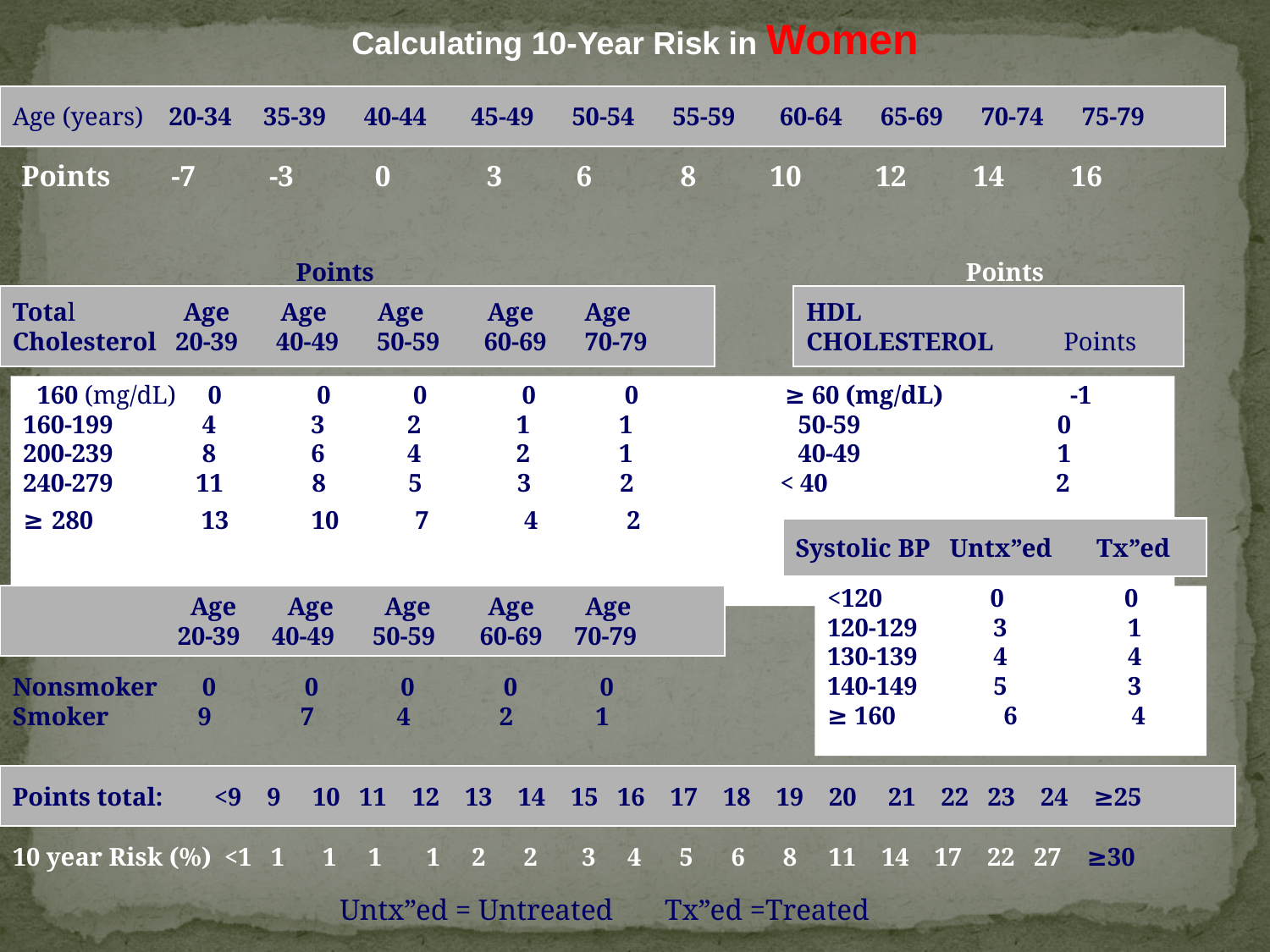

Calculating 10-Year Risk in Women

Age (years)    20-34     35-39      40-44       45-49      50-54      55-59       60-64      65-69      70-74      75-79
 Points       -7          -3           0             3          6            8          10          12         14         16

Points
Points
Total                 Age        Age        Age          Age        Age
Cholesterol   20-39      40-49      50-59       60-69      70-79
HDL
CHOLESTEROL           Points
<160 (mg/dL)     0               0             0               0              0                       ≥ 60 (mg/dL)                    -1
160-199              4               3             2               1              1                          50-59                               0
200-239              8               6             4               2              1                          40-49                               1
240-279             11              8             5               3              2                       < 40                                    2
≥ 280                 13             10            7               4              2

Systolic BP   Untx”ed       Tx”ed

                            Age        Age        Age         Age        Age
                          20-39     40-49      50-59       60-69     70-79

<120                 0                   0
120-129            3                   1
130-139            4                   4
140-149            5                   3
≥ 160                 6                  4

Nonsmoker       0              0             0              0             0
Smoker              9              7             4              2             1

Points total:        <9    9     10   11    12    13    14    15   16    17    18    19    20     21    22   23    24    ≥25
10 year Risk (%)  <1   1      1     1       1     2      2       3     4      5      6      8     11    14    17    22   27    ≥30

Untx”ed = Untreated       Tx”ed =Treated